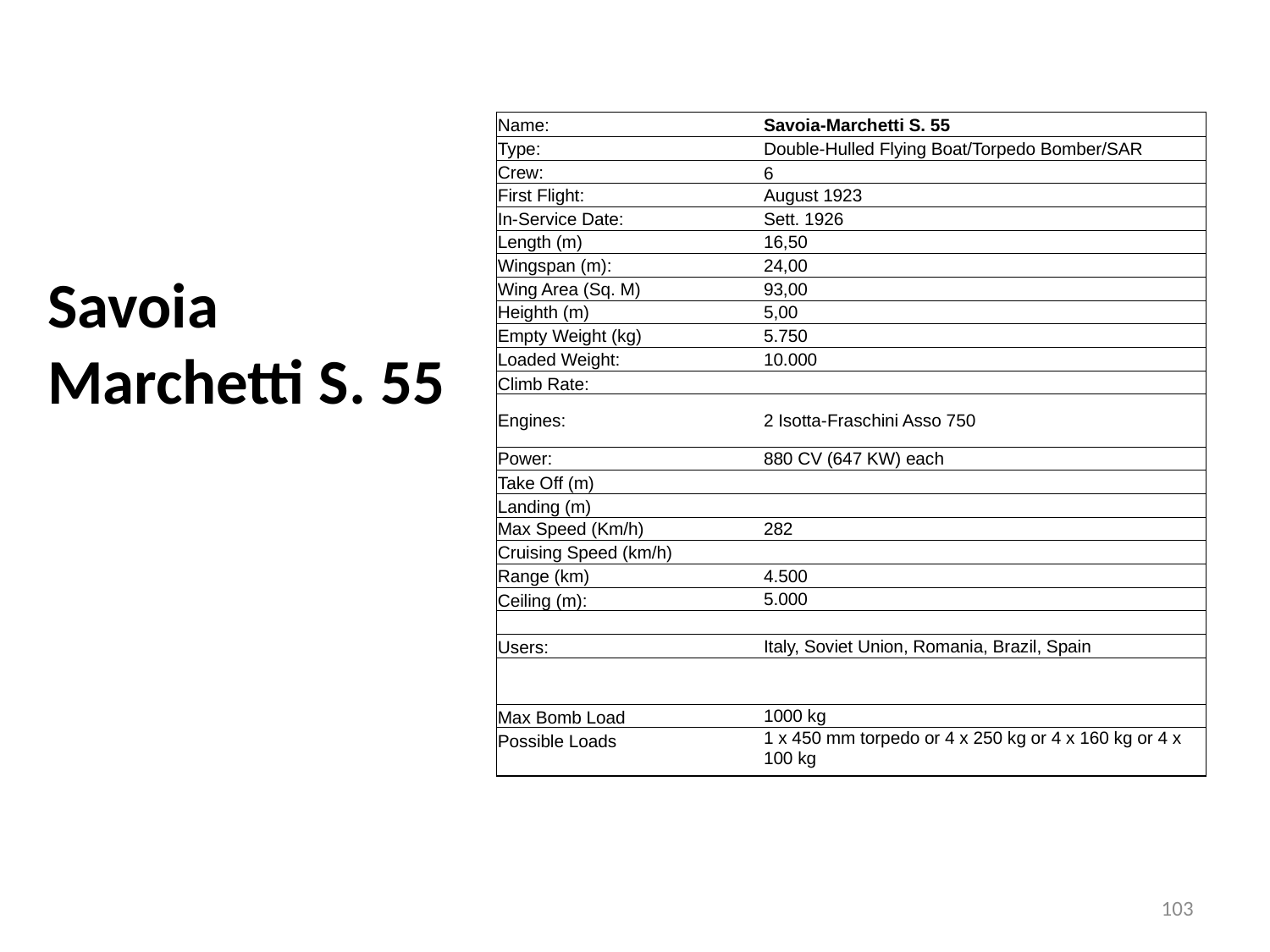

| Name: |  |  | Savoia-Marchetti S. 55 |  |  |  |  |
| --- | --- | --- | --- | --- | --- | --- | --- |
| Type: |  |  | Double-Hulled Flying Boat/Torpedo Bomber/SAR |  |  |  |  |
| Crew: |  |  | 6 |  |  |  |  |
| First Flight: |  |  | August 1923 |  |  |  |  |
| In-Service Date: |  |  | Sett. 1926 |  |  |  |  |
| Length (m) |  |  | 16,50 |  |  |  |  |
| Wingspan (m): |  |  | 24,00 |  |  |  |  |
| Wing Area (Sq. M) |  |  | 93,00 |  |  |  |  |
| Heighth (m) |  |  | 5,00 |  |  |  |  |
| Empty Weight (kg) |  |  | 5.750 |  |  |  |  |
| Loaded Weight: |  |  | 10.000 |  |  |  |  |
| Climb Rate: |  |  |  |  |  |  |  |
| Engines: |  |  | 2 Isotta-Fraschini Asso 750 |  |  |  |  |
| Power: |  |  | 880 CV (647 KW) each |  |  |  |  |
| Take Off (m) |  |  |  |  |  |  |  |
| Landing (m) |  |  |  |  |  |  |  |
| Max Speed (Km/h) |  |  | 282 |  |  |  |  |
| Cruising Speed (km/h) |  |  |  |  |  |  |  |
| Range (km) |  |  | 4.500 |  |  |  |  |
| Ceiling (m): |  |  | 5.000 |  |  |  |  |
|  |  |  |  |  |  |  |  |
| Users: |  |  | Italy, Soviet Union, Romania, Brazil, Spain |  |  |  |  |
|  |  |  |  |  |  |  |  |
|  |  |  |  |  |  |  |  |
| Max Bomb Load |  |  | 1000 kg |  |  |  |  |
| Possible Loads |  |  | 1 x 450 mm torpedo or 4 x 250 kg or 4 x 160 kg or 4 x 100 kg |  |  |  |  |
|  |  |  |  |  |  |  |  |
# Savoia Marchetti S. 55
103